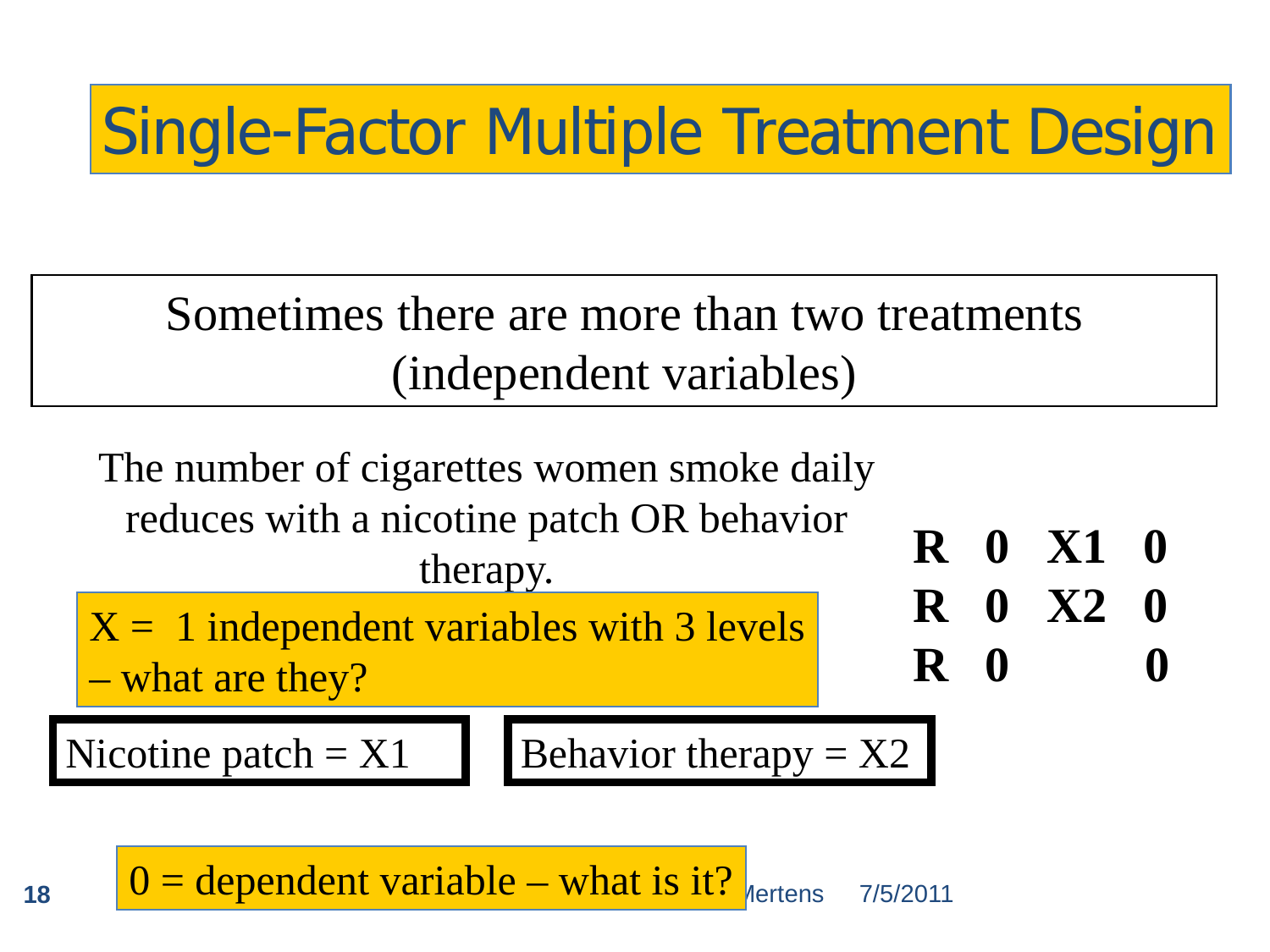

Single-Factor Multiple Treatment Design
Sometimes there are more than two treatments (independent variables)
The number of cigarettes women smoke daily reduces with a nicotine patch OR behavior therapy.
R   0   X1   0
R   0   X2   0
R   0           0
X =  1 independent variables with 3 levels
– what are they?
Nicotine patch = X1
Behavior therapy = X2
0 = dependent variable – what is it?
IPEN Almaty Kazakhstan July 2011 Mertens
18
7/5/2011